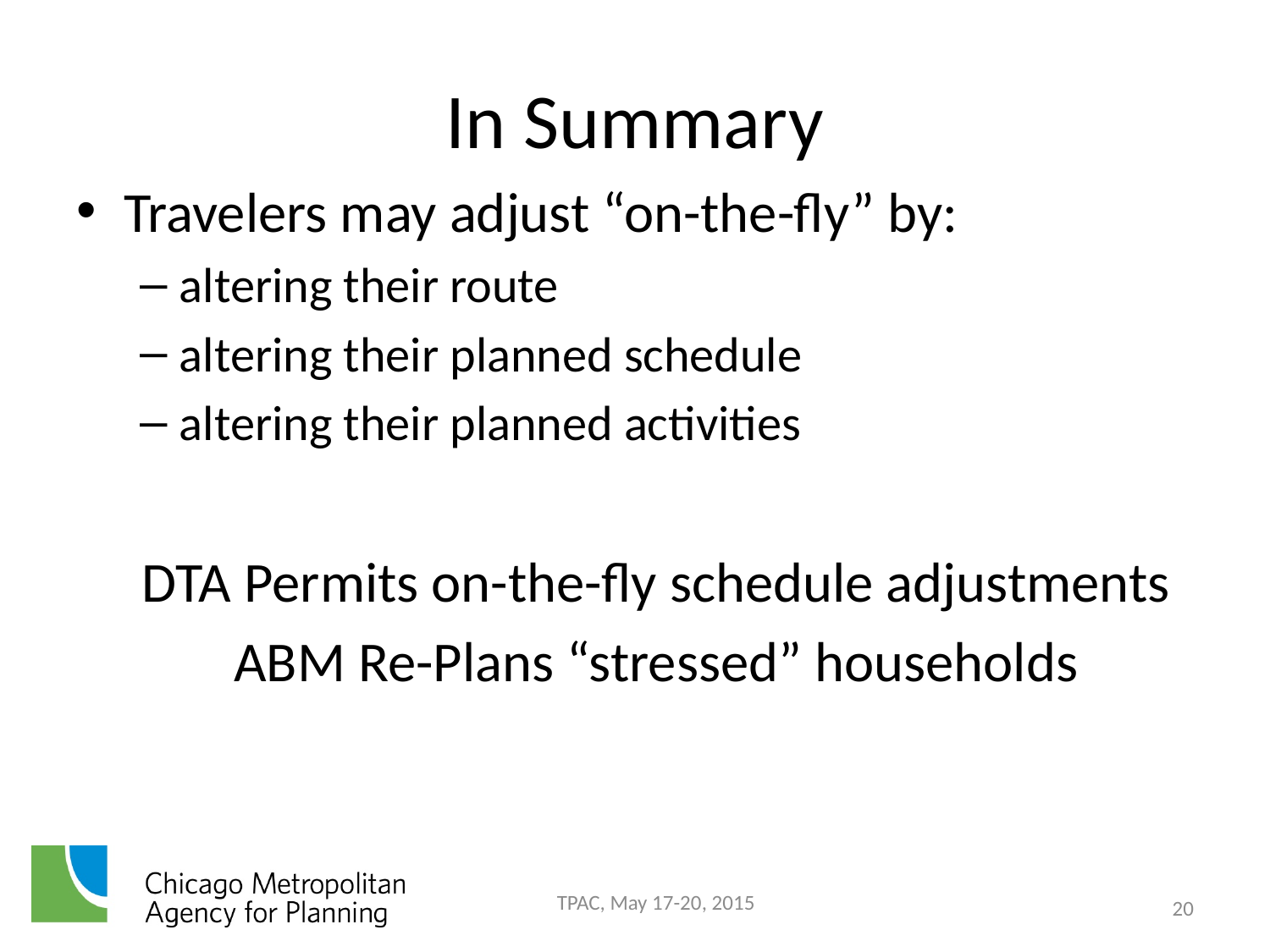

# In Summary
Travelers may adjust “on-the-fly” by:
altering their route
altering their planned schedule
altering their planned activities

DTA Permits on-the-fly schedule adjustments
ABM Re-Plans “stressed” households
TPAC, May 17-20, 2015
20